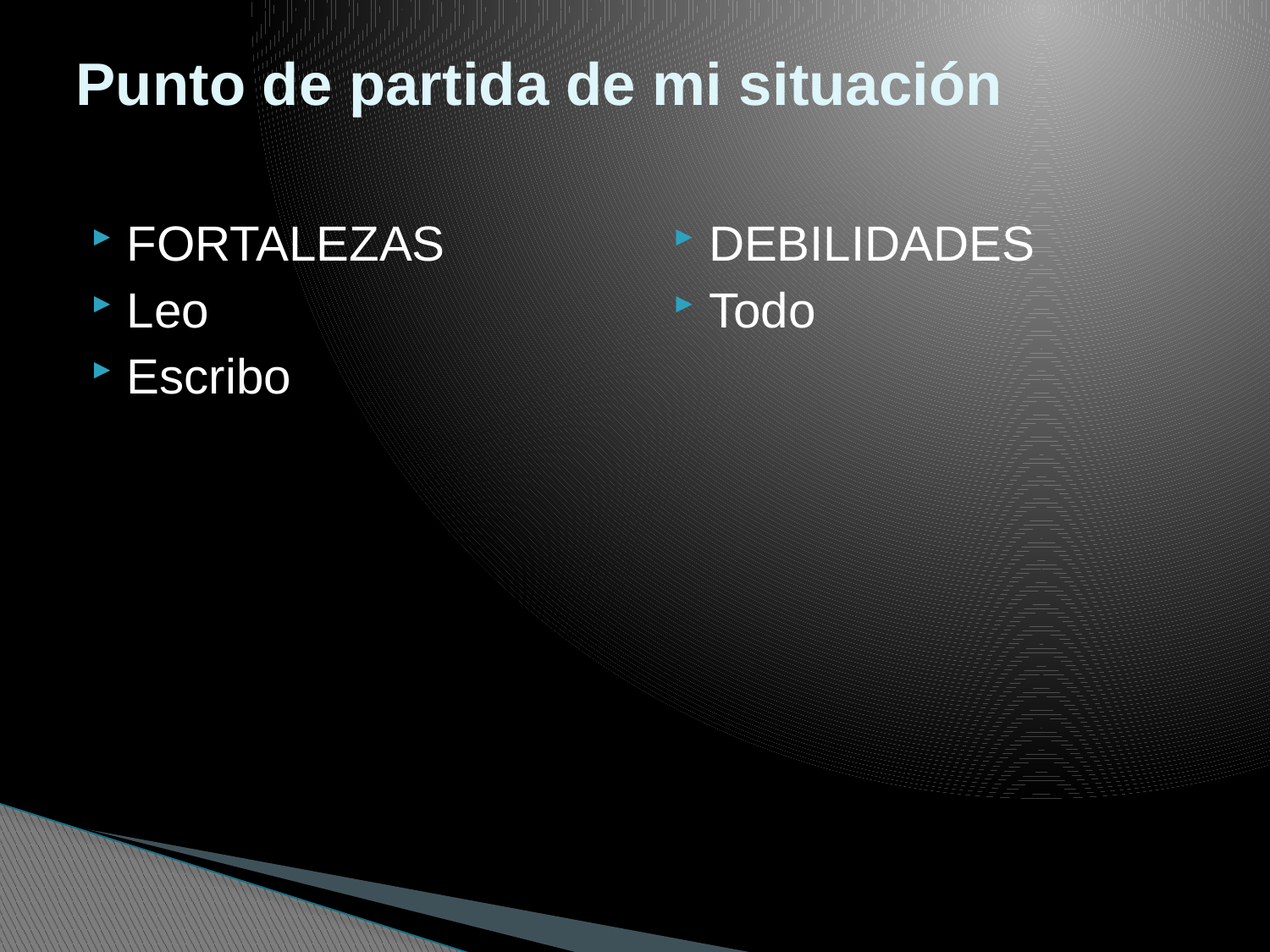

# Punto de partida de mi situación
FORTALEZAS
Leo
Escribo

DEBILIDADES
Todo